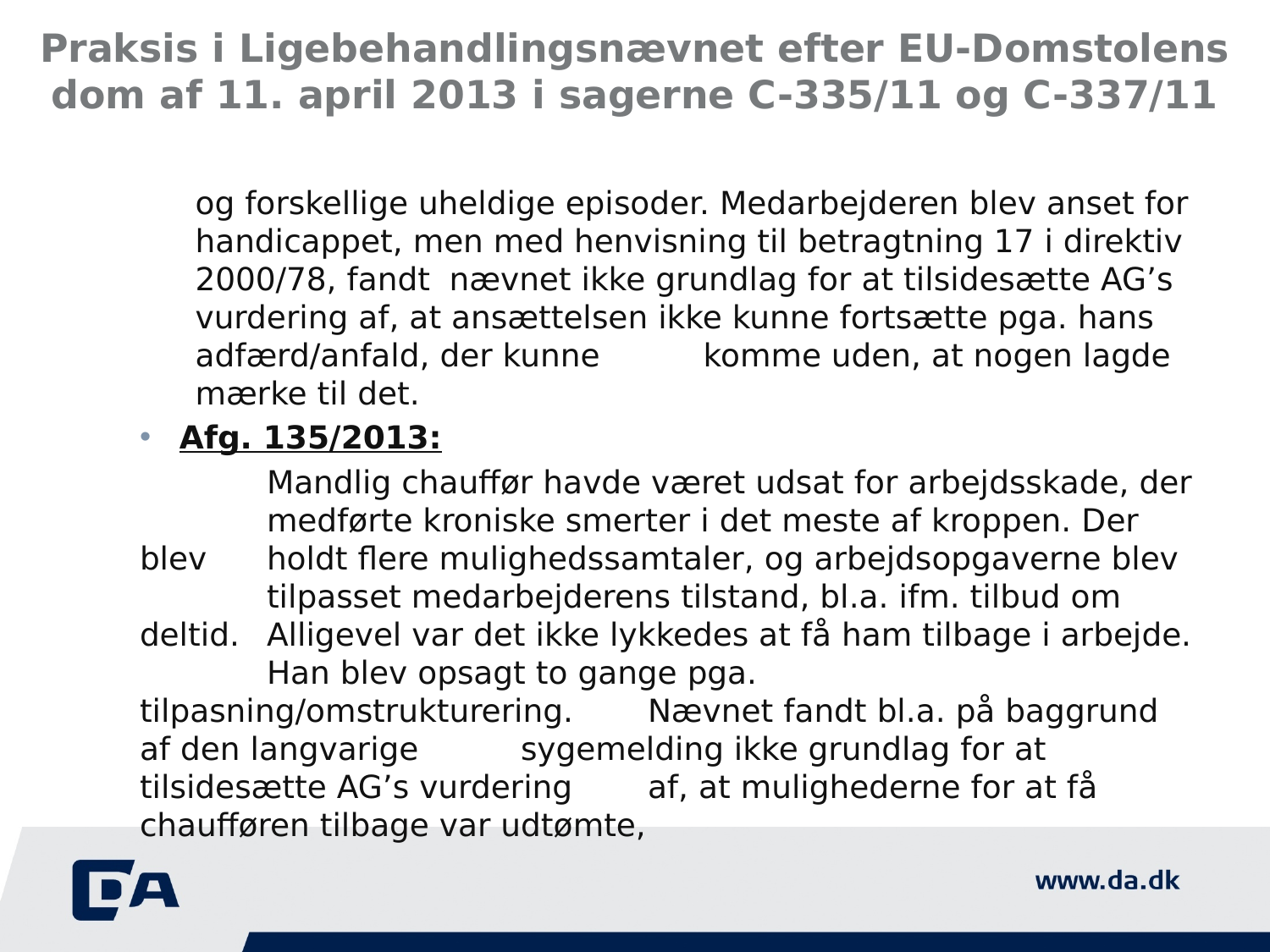

# Praksis i Ligebehandlingsnævnet efter EU-Domstolens dom af 11. april 2013 i sagerne C-335/11 og C-337/11
og forskellige uheldige episoder. Medarbejderen blev anset for handicappet, men med henvisning til betragtning 17 i direktiv 2000/78, fandt 	nævnet ikke grundlag for at tilsidesætte AG’s vurdering af, at ansættelsen ikke kunne fortsætte pga. hans adfærd/anfald, der kunne 	komme uden, at nogen lagde mærke til det.
Afg. 135/2013:
	Mandlig chauffør havde været udsat for arbejdsskade, der 	medførte kroniske smerter i det meste af kroppen. Der blev 	holdt flere mulighedssamtaler, og arbejdsopgaverne blev 	tilpasset medarbejderens tilstand, bl.a. ifm. tilbud om deltid. 	Alligevel var det ikke lykkedes at få ham tilbage i arbejde. 	Han blev opsagt to gange pga. tilpasning/omstrukturering. 	Nævnet fandt bl.a. på baggrund af den langvarige 	sygemelding ikke grundlag for at tilsidesætte AG’s vurdering 	af, at mulighederne for at få chaufføren tilbage var udtømte,